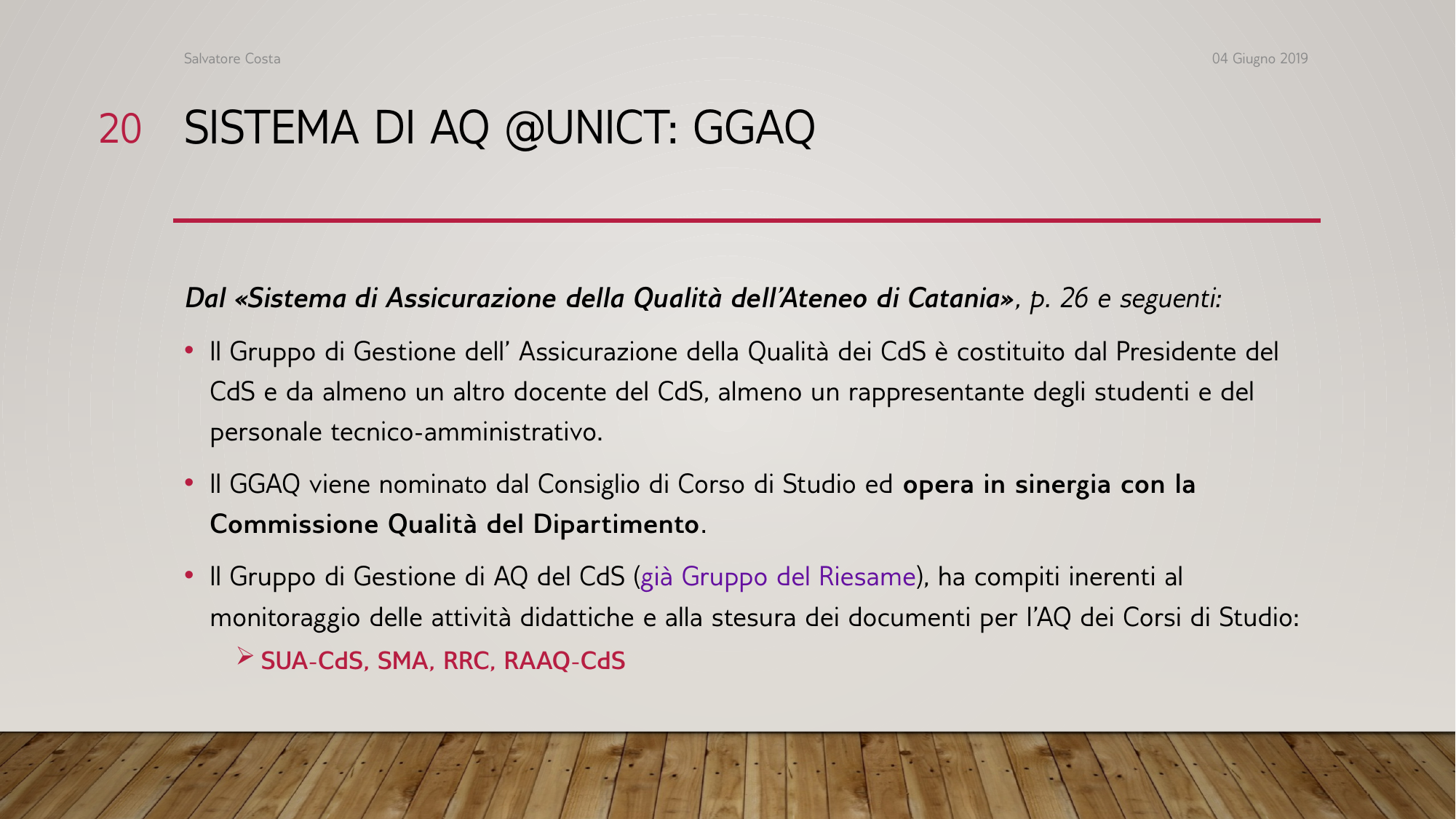

Salvatore Costa
04 Giugno 2019
20
# Sistema di aq @uniCT: GGAQ
Dal «Sistema di Assicurazione della Qualità dell’Ateneo di Catania», p. 26 e seguenti:
Il Gruppo di Gestione dell’ Assicurazione della Qualità dei CdS è costituito dal Presidente del CdS e da almeno un altro docente del CdS, almeno un rappresentante degli studenti e del personale tecnico-amministrativo.
Il GGAQ viene nominato dal Consiglio di Corso di Studio ed opera in sinergia con la Commissione Qualità del Dipartimento.
Il Gruppo di Gestione di AQ del CdS (già Gruppo del Riesame), ha compiti inerenti al monitoraggio delle attività didattiche e alla stesura dei documenti per l’AQ dei Corsi di Studio:
SUA-CdS, SMA, RRC, RAAQ-CdS